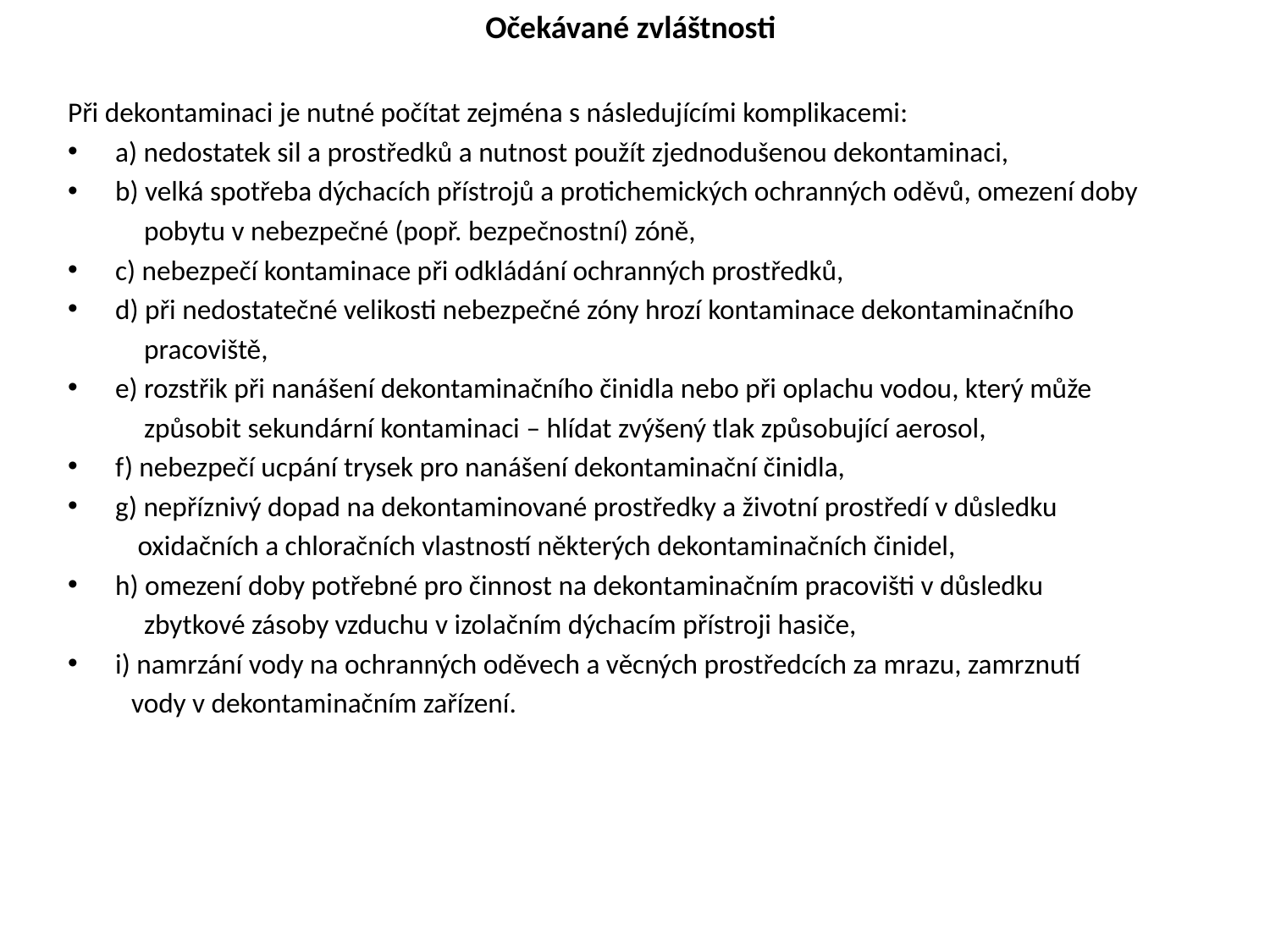

Očekávané zvláštnosti

Při dekontaminaci je nutné počítat zejména s následujícími komplikacemi:
a) nedostatek sil a prostředků a nutnost použít zjednodušenou dekontaminaci,
b) velká spotřeba dýchacích přístrojů a protichemických ochranných oděvů, omezení doby
            pobytu v nebezpečné (popř. bezpečnostní) zóně,
c) nebezpečí kontaminace při odkládání ochranných prostředků,
d) při nedostatečné velikosti nebezpečné zóny hrozí kontaminace dekontaminačního
            pracoviště,
e) rozstřik při nanášení dekontaminačního činidla nebo při oplachu vodou, který může
            způsobit sekundární kontaminaci – hlídat zvýšený tlak způsobující aerosol,
f) nebezpečí ucpání trysek pro nanášení dekontaminační činidla,
g) nepříznivý dopad na dekontaminované prostředky a životní prostředí v důsledku
           oxidačních a chloračních vlastností některých dekontaminačních činidel,
h) omezení doby potřebné pro činnost na dekontaminačním pracovišti v důsledku
            zbytkové zásoby vzduchu v izolačním dýchacím přístroji hasiče,
i) namrzání vody na ochranných oděvech a věcných prostředcích za mrazu, zamrznutí
          vody v dekontaminačním zařízení.
#